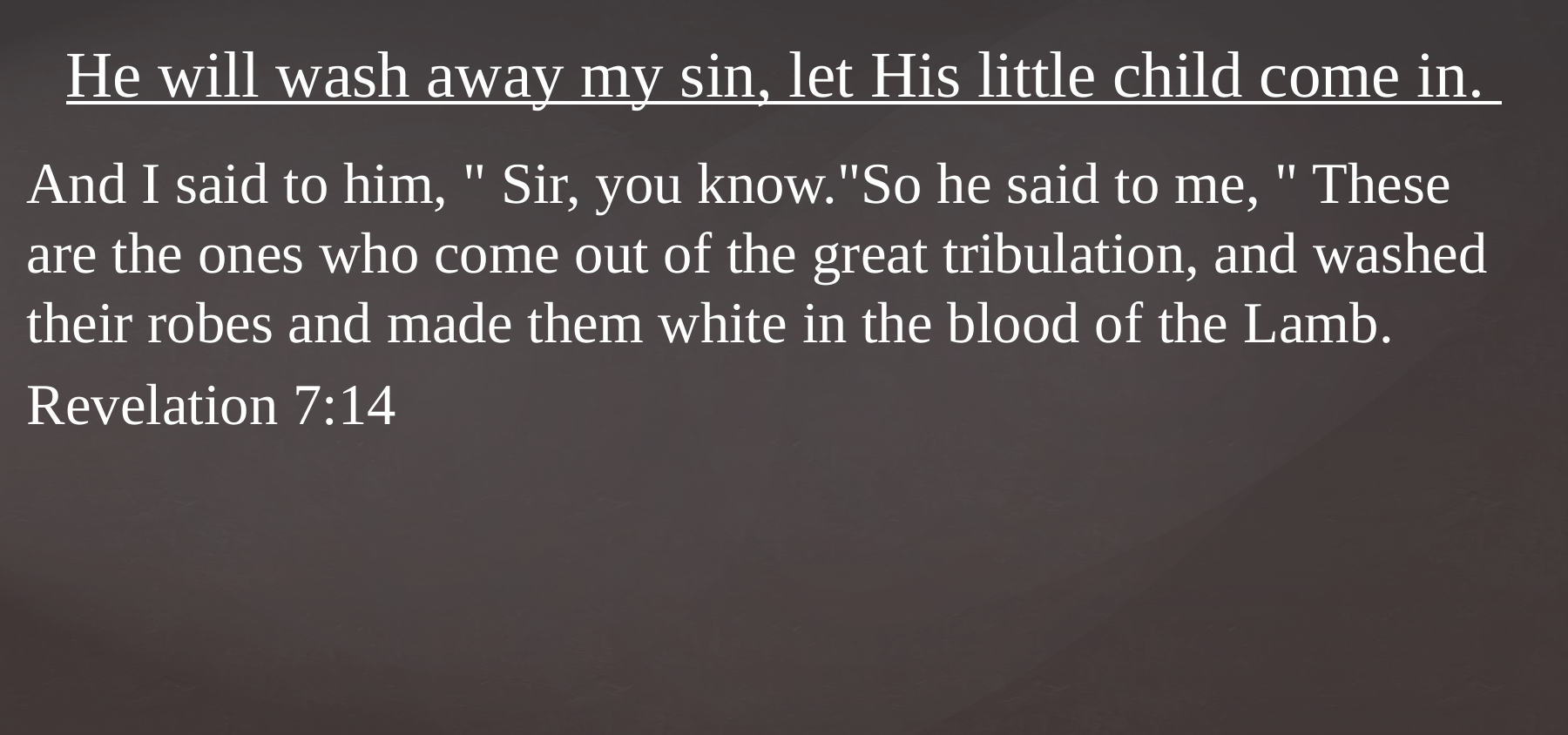

# He will wash away my sin, let His little child come in.
And I said to him, " Sir, you know."So he said to me, " These are the ones who come out of the great tribulation, and washed their robes and made them white in the blood of the Lamb.
Revelation 7:14